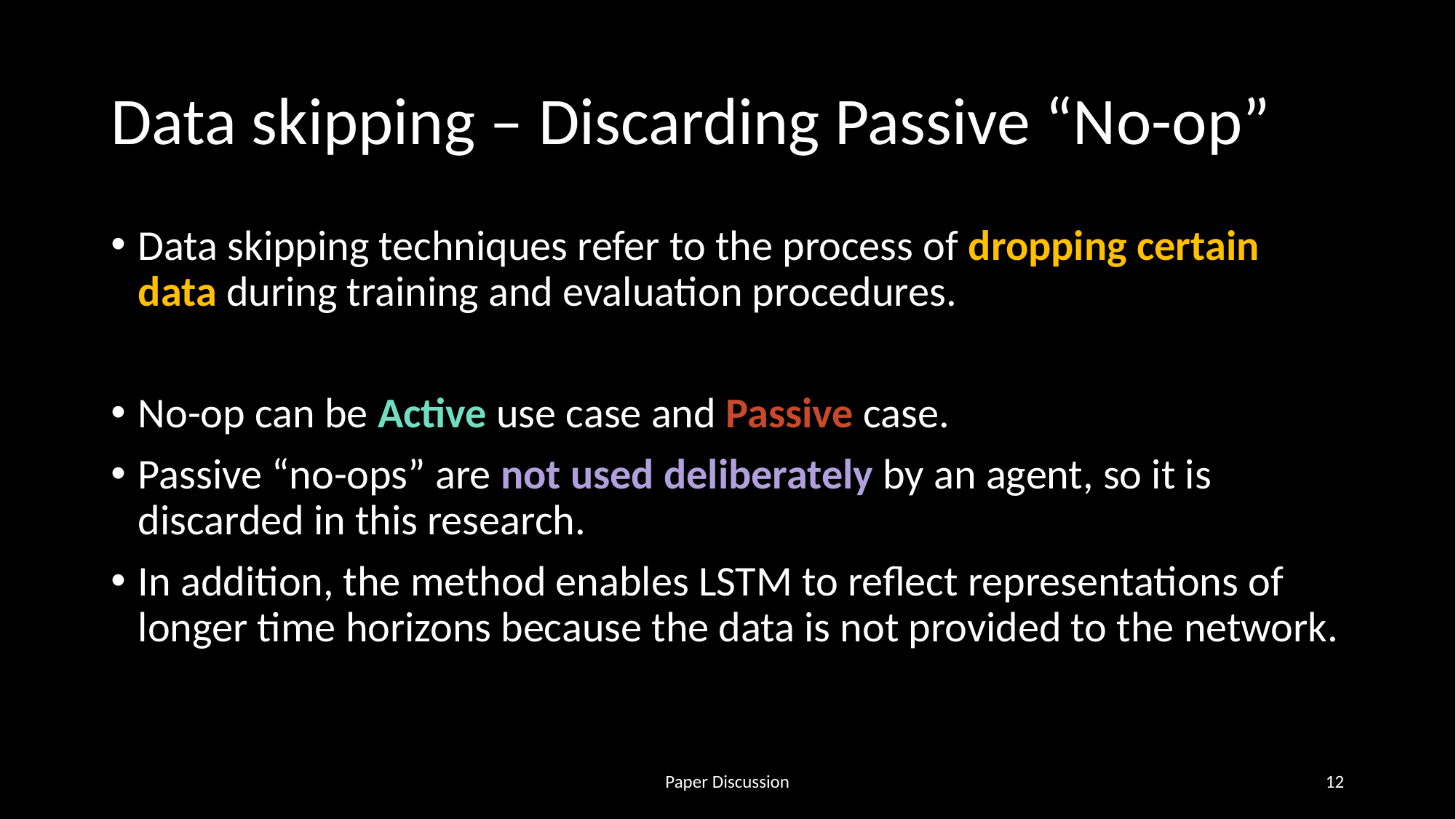

# Data skipping – Discarding Passive “No-op”
Data skipping techniques refer to the process of dropping certain data during training and evaluation procedures.

No-op can be Active use case and Passive case.
Passive “no-ops” are not used deliberately by an agent, so it is discarded in this research.
In addition, the method enables LSTM to reflect representations of longer time horizons because the data is not provided to the network.
Paper Discussion
12